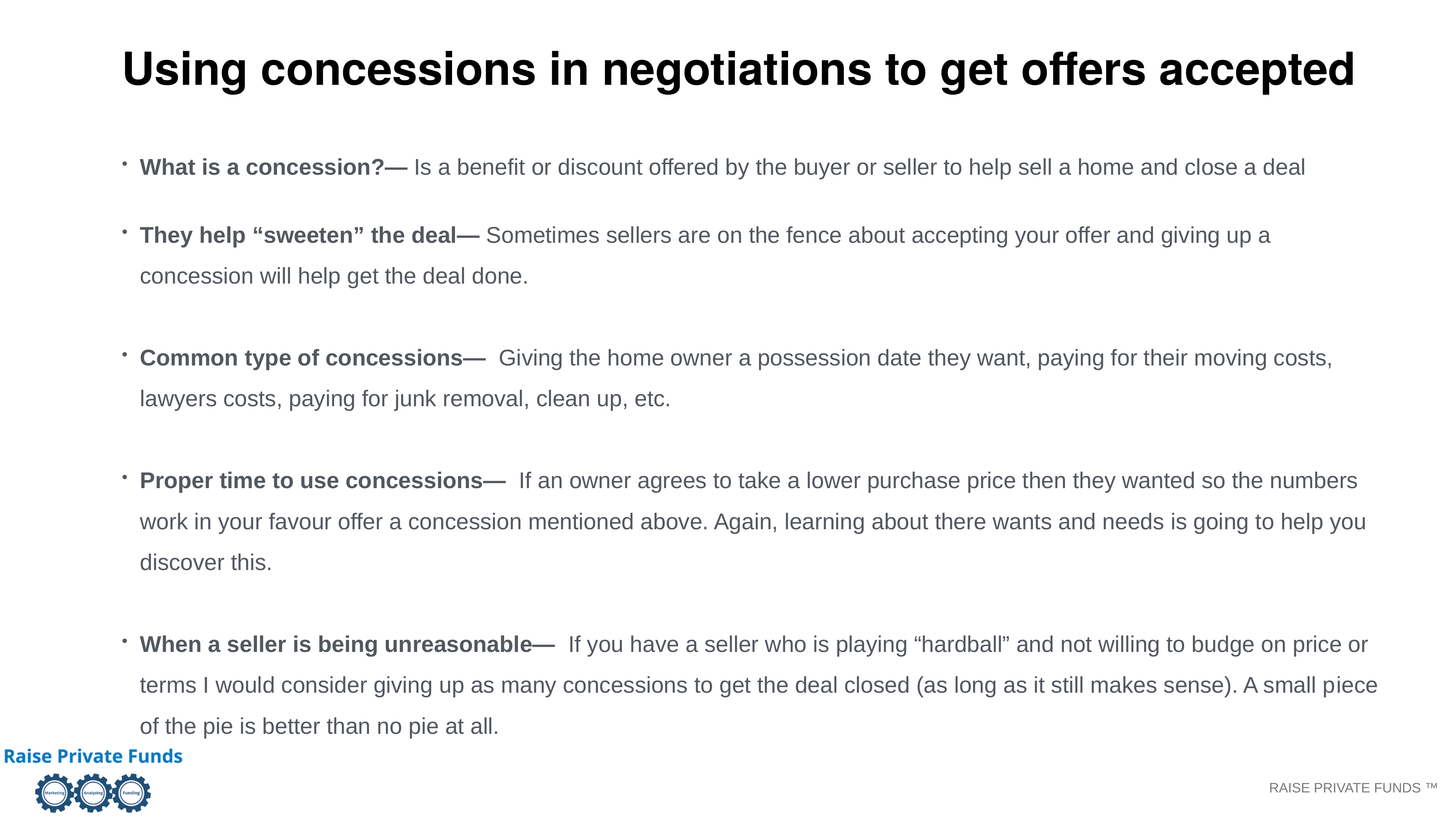

Using concessions in negotiations to get offers accepted

What is a concession?— Is a benefit or discount offered by the buyer or seller to help sell a home and close a deal
They help “sweeten” the deal— Sometimes sellers are on the fence about accepting your offer and giving up a concession will help get the deal done.
Common type of concessions—  Giving the home owner a possession date they want, paying for their moving costs, lawyers costs, paying for junk removal, clean up, etc.
Proper time to use concessions—  If an owner agrees to take a lower purchase price then they wanted so the numbers work in your favour offer a concession mentioned above. Again, learning about there wants and needs is going to help you discover this.
When a seller is being unreasonable—  If you have a seller who is playing “hardball” and not willing to budge on price or terms I would consider giving up as many concessions to get the deal closed (as long as it still makes sense). A small piece of the pie is better than no pie at all.